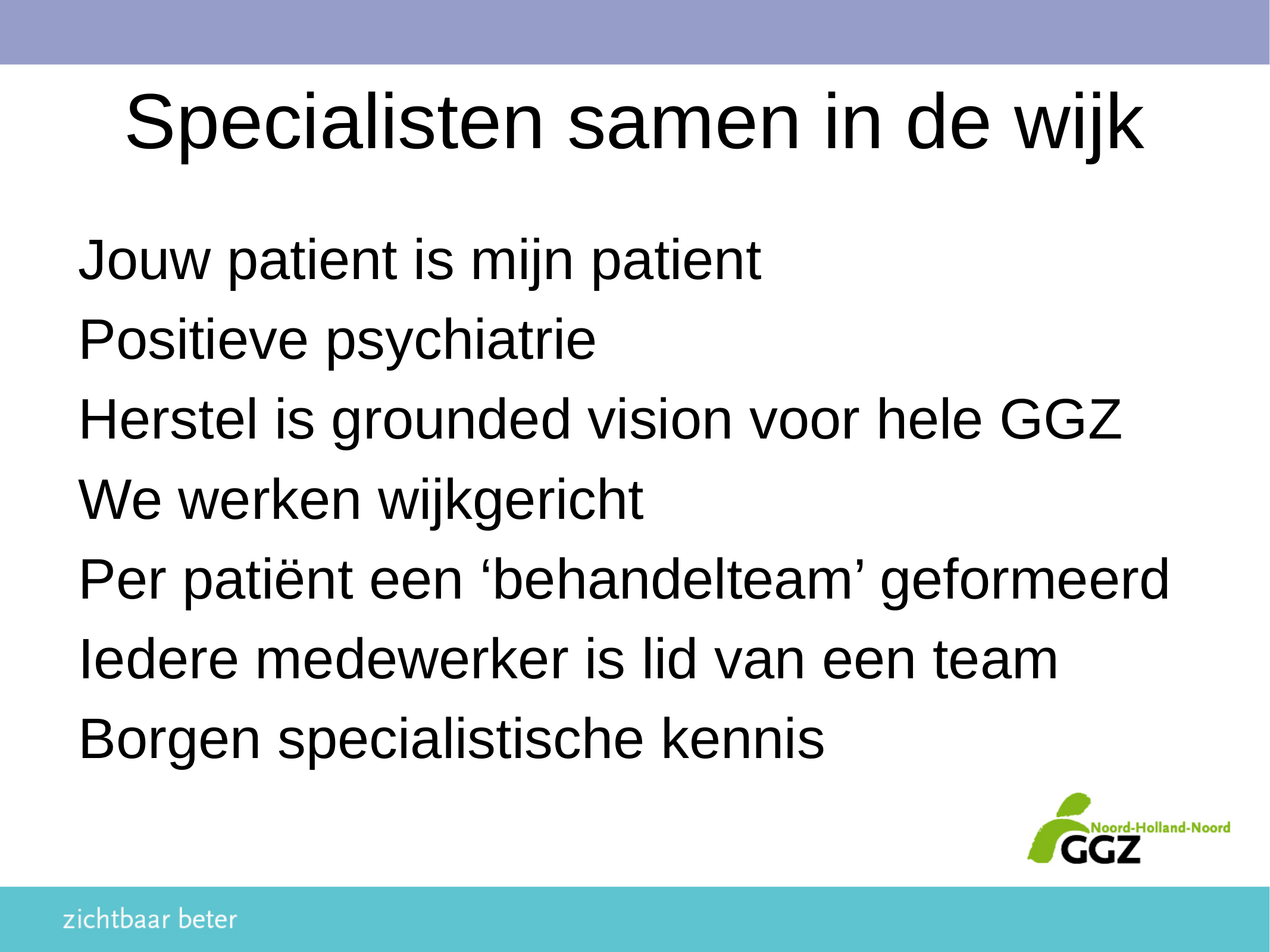

# Specialisten samen in de wijk
Jouw patient is mijn patient
Positieve psychiatrie
Herstel is grounded vision voor hele GGZ
We werken wijkgericht
Per patiënt een ‘behandelteam’ geformeerd
Iedere medewerker is lid van een team
Borgen specialistische kennis